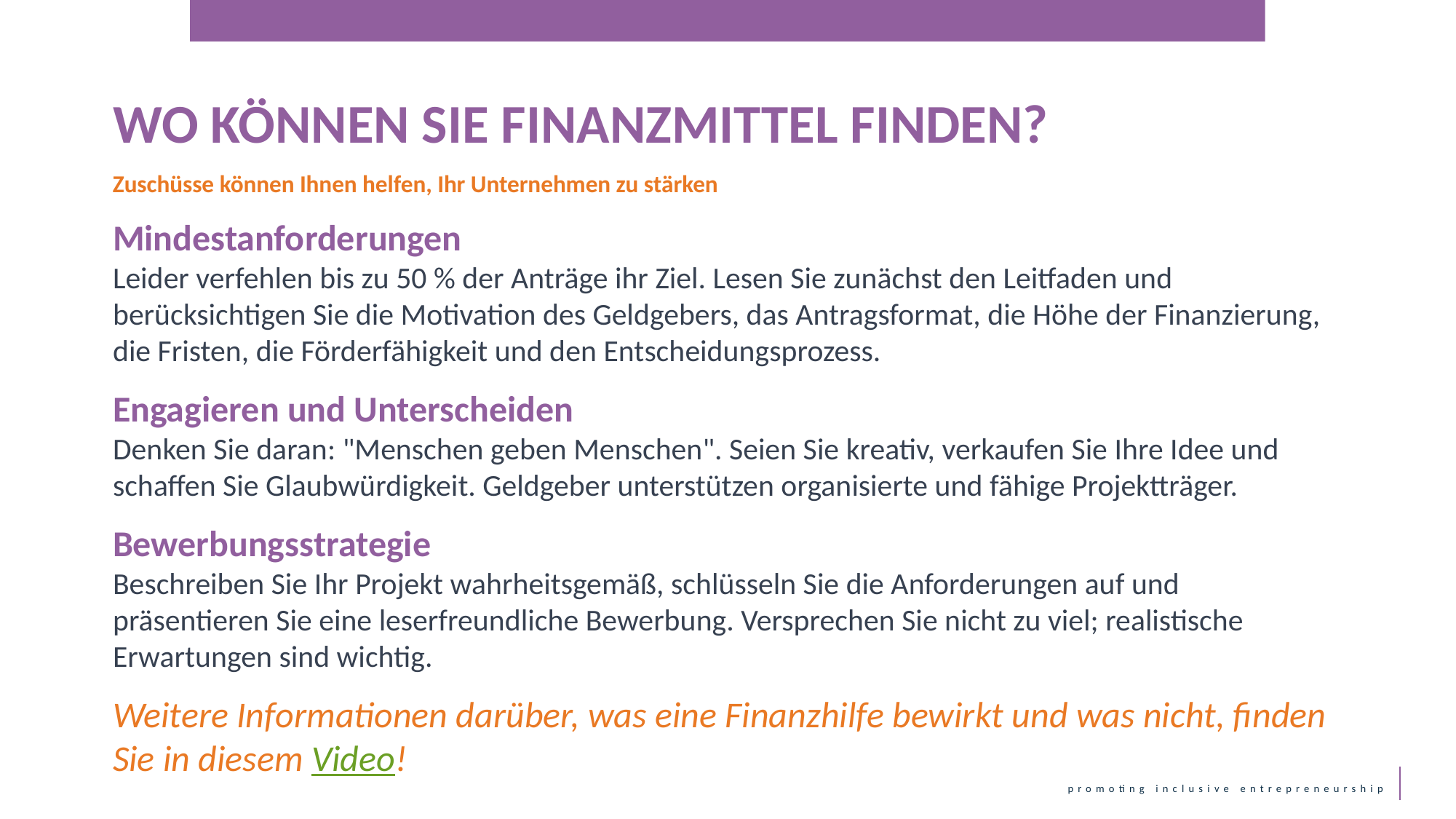

WO KÖNNEN SIE FINANZMITTEL FINDEN?
Zuschüsse können Ihnen helfen, Ihr Unternehmen zu stärken
Mindestanforderungen
Leider verfehlen bis zu 50 % der Anträge ihr Ziel. Lesen Sie zunächst den Leitfaden und berücksichtigen Sie die Motivation des Geldgebers, das Antragsformat, die Höhe der Finanzierung, die Fristen, die Förderfähigkeit und den Entscheidungsprozess.

Engagieren und Unterscheiden
Denken Sie daran: "Menschen geben Menschen". Seien Sie kreativ, verkaufen Sie Ihre Idee und schaffen Sie Glaubwürdigkeit. Geldgeber unterstützen organisierte und fähige Projektträger.

Bewerbungsstrategie
Beschreiben Sie Ihr Projekt wahrheitsgemäß, schlüsseln Sie die Anforderungen auf und präsentieren Sie eine leserfreundliche Bewerbung. Versprechen Sie nicht zu viel; realistische Erwartungen sind wichtig.

Weitere Informationen darüber, was eine Finanzhilfe bewirkt und was nicht, finden Sie in diesem Video!